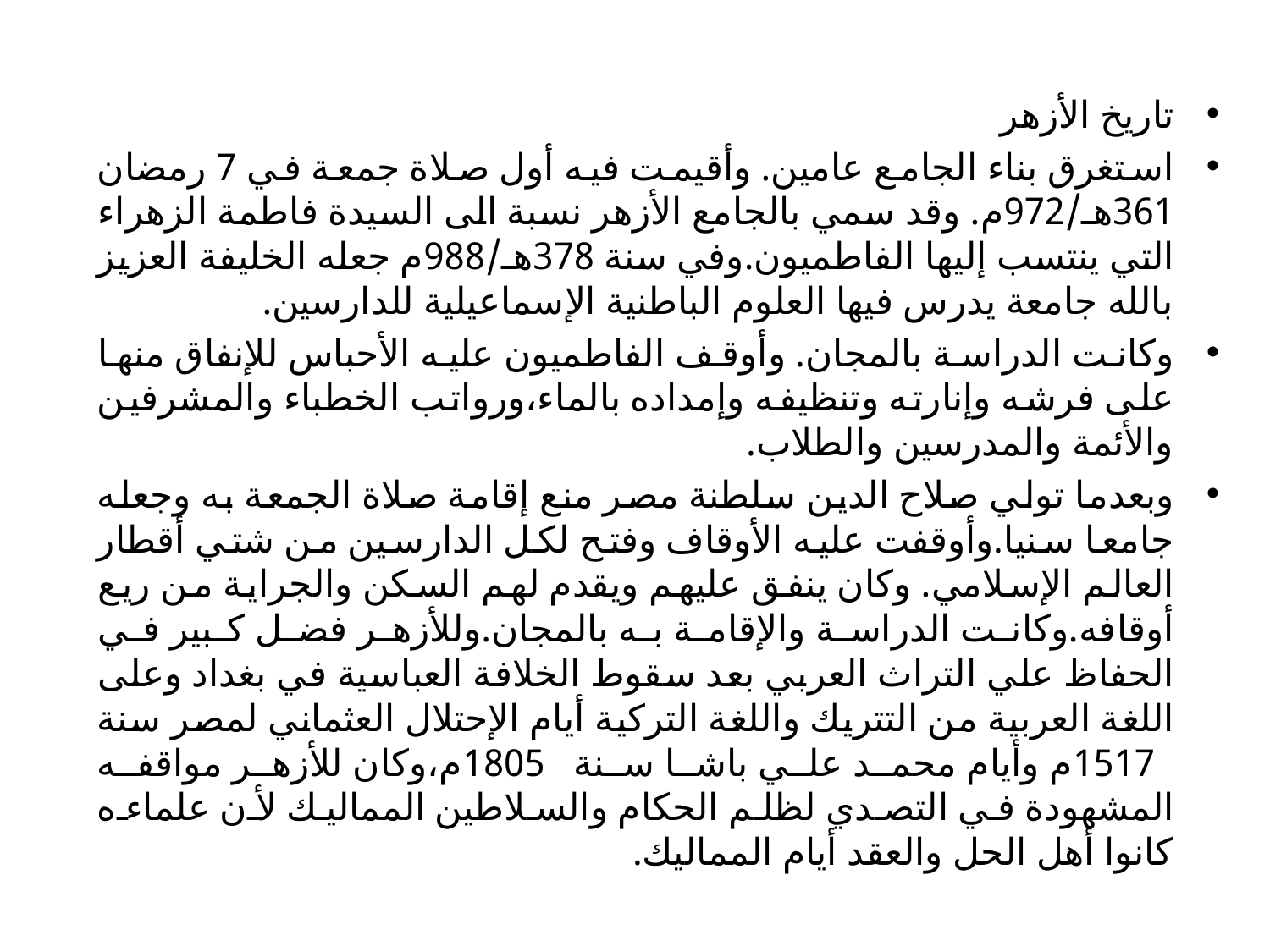

تاريخ الأزهر
استغرق بناء الجامع عامين. وأقيمت فيه أول صلاة جمعة في 7 رمضان 361هـ/972م. وقد سمي بالجامع الأزهر نسبة الى السيدة فاطمة الزهراء التي ينتسب إليها الفاطميون.وفي سنة 378هـ/988م جعله الخليفة العزيز بالله جامعة يدرس فيها العلوم الباطنية الإسماعيلية للدارسين.
وكانت الدراسة بالمجان. وأوقف الفاطميون عليه الأحباس للإنفاق منها على فرشه وإنارته وتنظيفه وإمداده بالماء،ورواتب الخطباء والمشرفين والأئمة والمدرسين والطلاب.
وبعدما تولي صلاح الدين سلطنة مصر منع إقامة صلاة الجمعة به وجعله جامعا سنيا.وأوقفت عليه الأوقاف وفتح لكل الدارسين من شتي أقطار العالم الإسلامي. وكان ينفق عليهم ويقدم لهم السكن والجراية من ريع أوقافه.وكانت الدراسة والإقامة به بالمجان.وللأزهر فضل كبير في الحفاظ علي التراث العربي بعد سقوط الخلافة العباسية في بغداد وعلى اللغة العربية من التتريك واللغة التركية أيام الإحتلال العثماني لمصر سنة 1517م وأيام محمد علي باشا سنة 1805م،وكان للأزهر مواقفه المشهودة في التصدي لظلم الحكام والسلاطين المماليك لأن علماءه كانوا أهل الحل والعقد أيام المماليك.